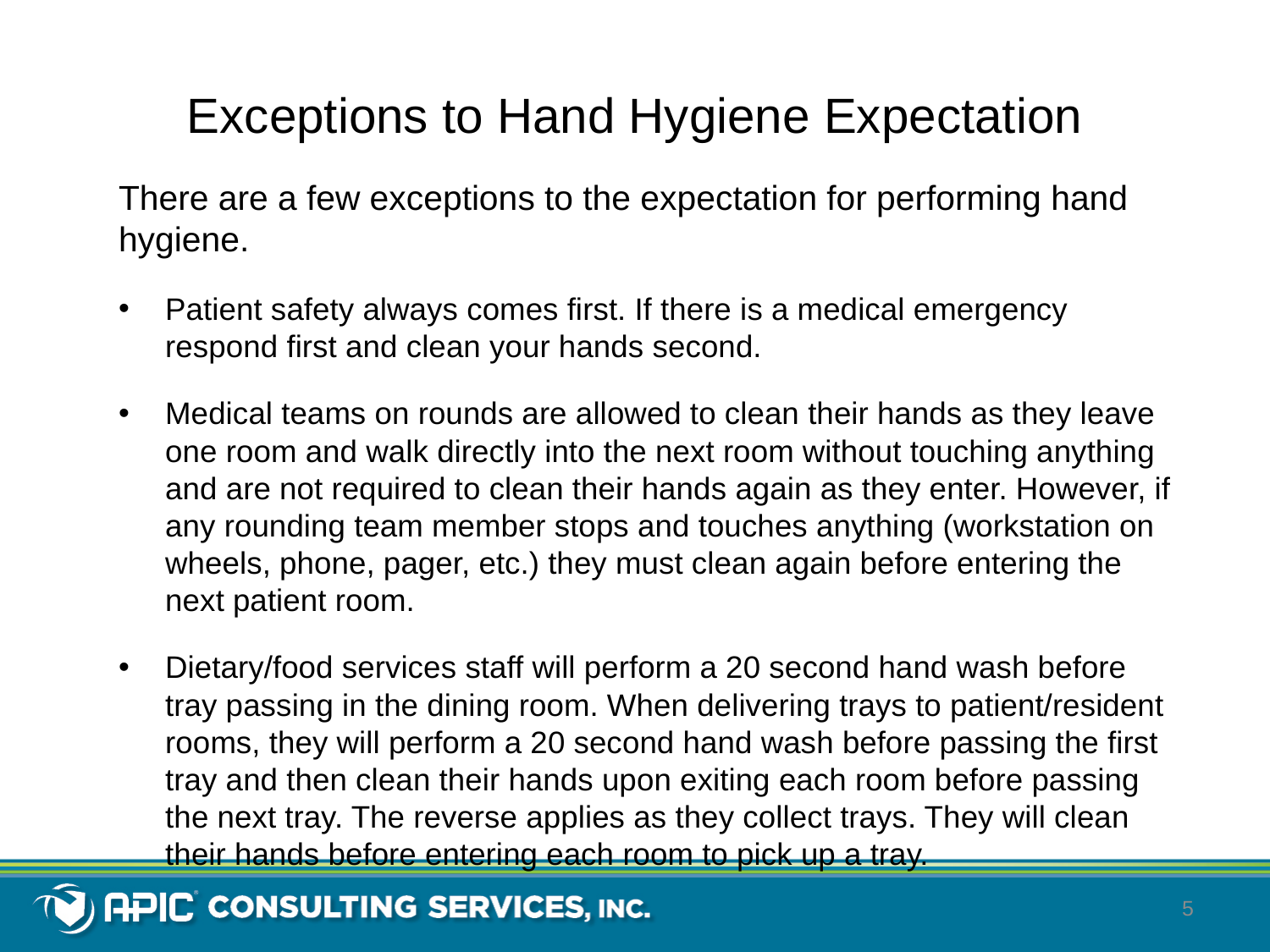

# Exceptions to Hand Hygiene Expectation
There are a few exceptions to the expectation for performing hand hygiene.

Patient safety always comes first. If there is a medical emergency respond first and clean your hands second.

Medical teams on rounds are allowed to clean their hands as they leave one room and walk directly into the next room without touching anything and are not required to clean their hands again as they enter. However, if any rounding team member stops and touches anything (workstation on wheels, phone, pager, etc.) they must clean again before entering the next patient room.

Dietary/food services staff will perform a 20 second hand wash before tray passing in the dining room. When delivering trays to patient/resident rooms, they will perform a 20 second hand wash before passing the first tray and then clean their hands upon exiting each room before passing the next tray. The reverse applies as they collect trays. They will clean their hands before entering each room to pick up a tray.

5